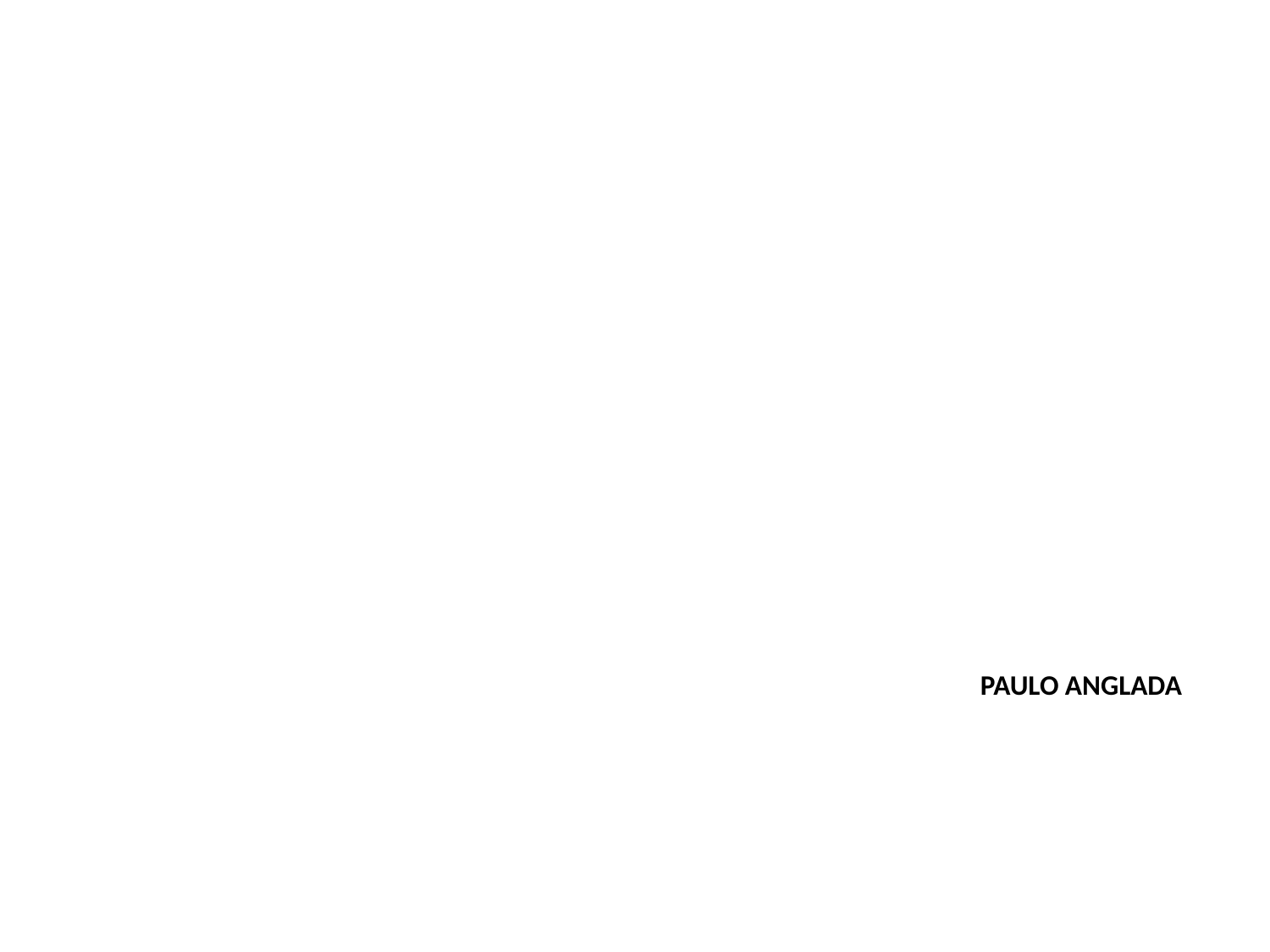

Mas, visto que Cristo nos fala agora pelo seu Espírito por meio das Escrituras, e que as revelações da criação e da consciência não são nem perfeitas e nem suficientes por causa da queda, que corrompeu tanto uma como outra, a palavra final, suficiente e autoritativa de Deus para esta dispensação são as
Escrituras Sagradas.
PAULO ANGLADA